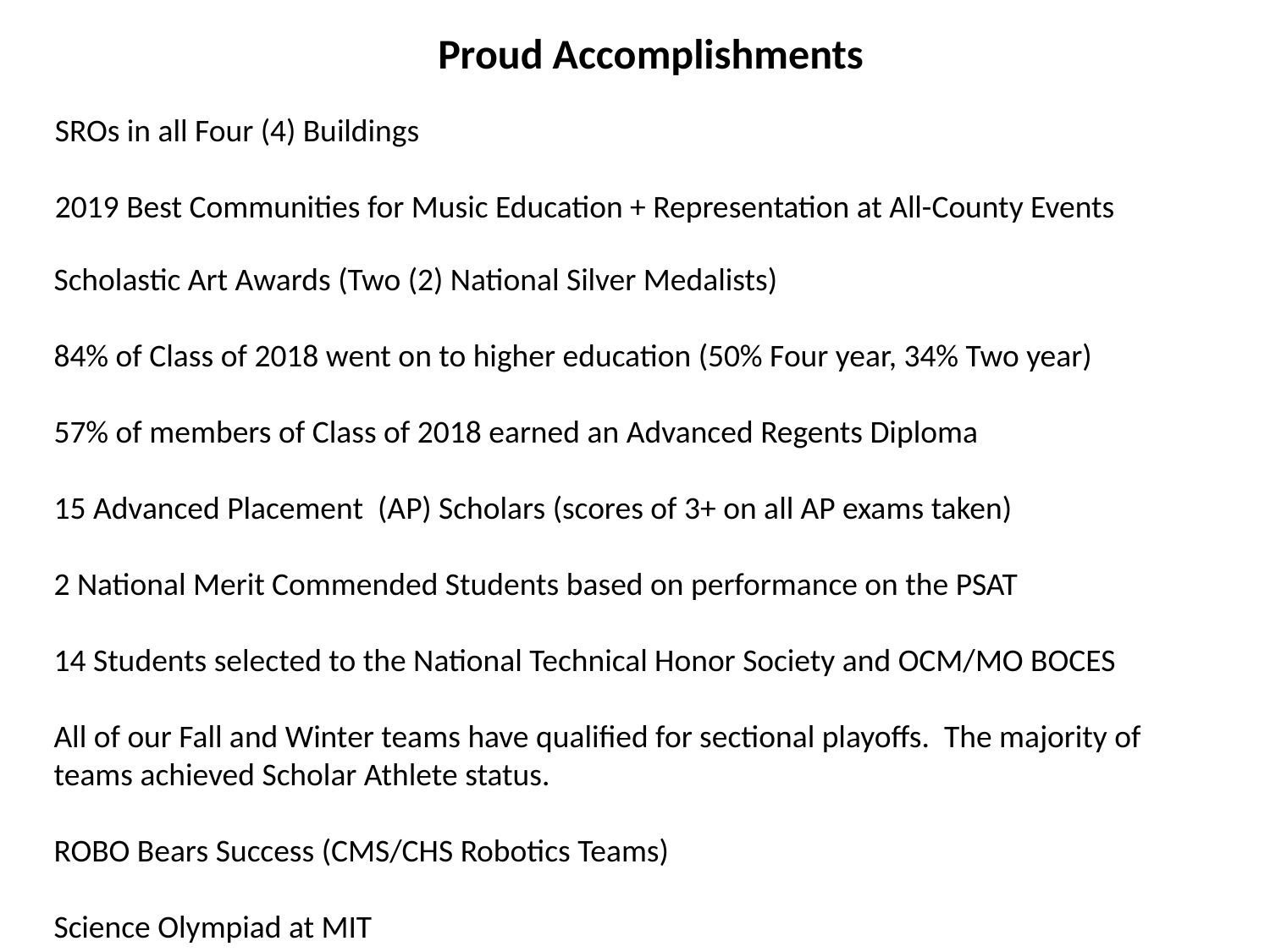

SROs in all Four (4) Buildings

2019 Best Communities for Music Education + Representation at All-County Events

Proud Accomplishments
Scholastic Art Awards (Two (2) National Silver Medalists)

84% of Class of 2018 went on to higher education (50% Four year, 34% Two year)

57% of members of Class of 2018 earned an Advanced Regents Diploma

15 Advanced Placement  (AP) Scholars (scores of 3+ on all AP exams taken)

2 National Merit Commended Students based on performance on the PSAT

14 Students selected to the National Technical Honor Society and OCM/MO BOCES

All of our Fall and Winter teams have qualified for sectional playoffs.  The majority of teams achieved Scholar Athlete status.

ROBO Bears Success (CMS/CHS Robotics Teams)

Science Olympiad at MIT